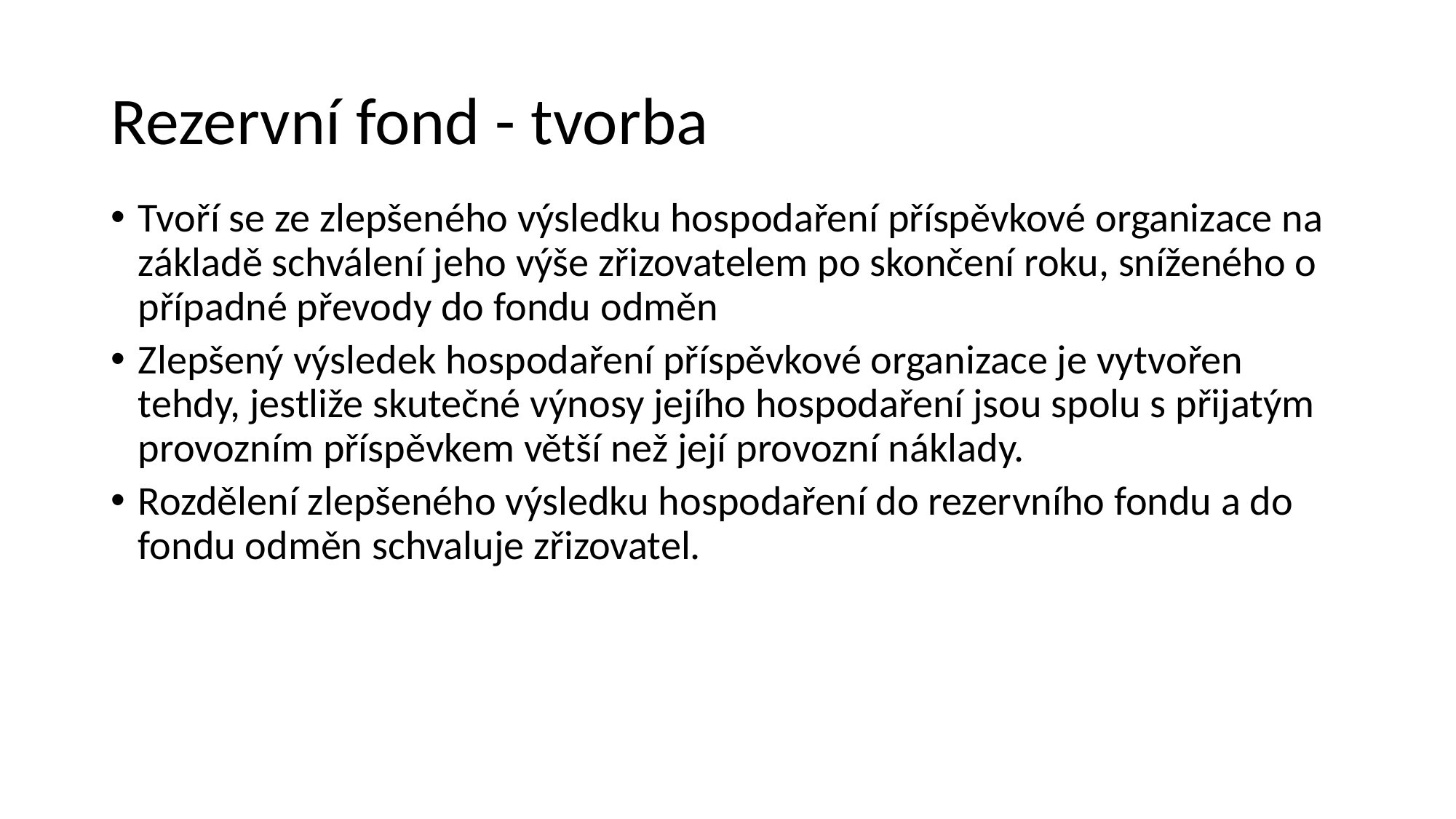

# Rezervní fond - tvorba
Tvoří se ze zlepšeného výsledku hospodaření příspěvkové organizace na základě schválení jeho výše zřizovatelem po skončení roku, sníženého o případné převody do fondu odměn
Zlepšený výsledek hospodaření příspěvkové organizace je vytvořen tehdy, jestliže skutečné výnosy jejího hospodaření jsou spolu s přijatým provozním příspěvkem větší než její provozní náklady.
Rozdělení zlepšeného výsledku hospodaření do rezervního fondu a do fondu odměn schvaluje zřizovatel.